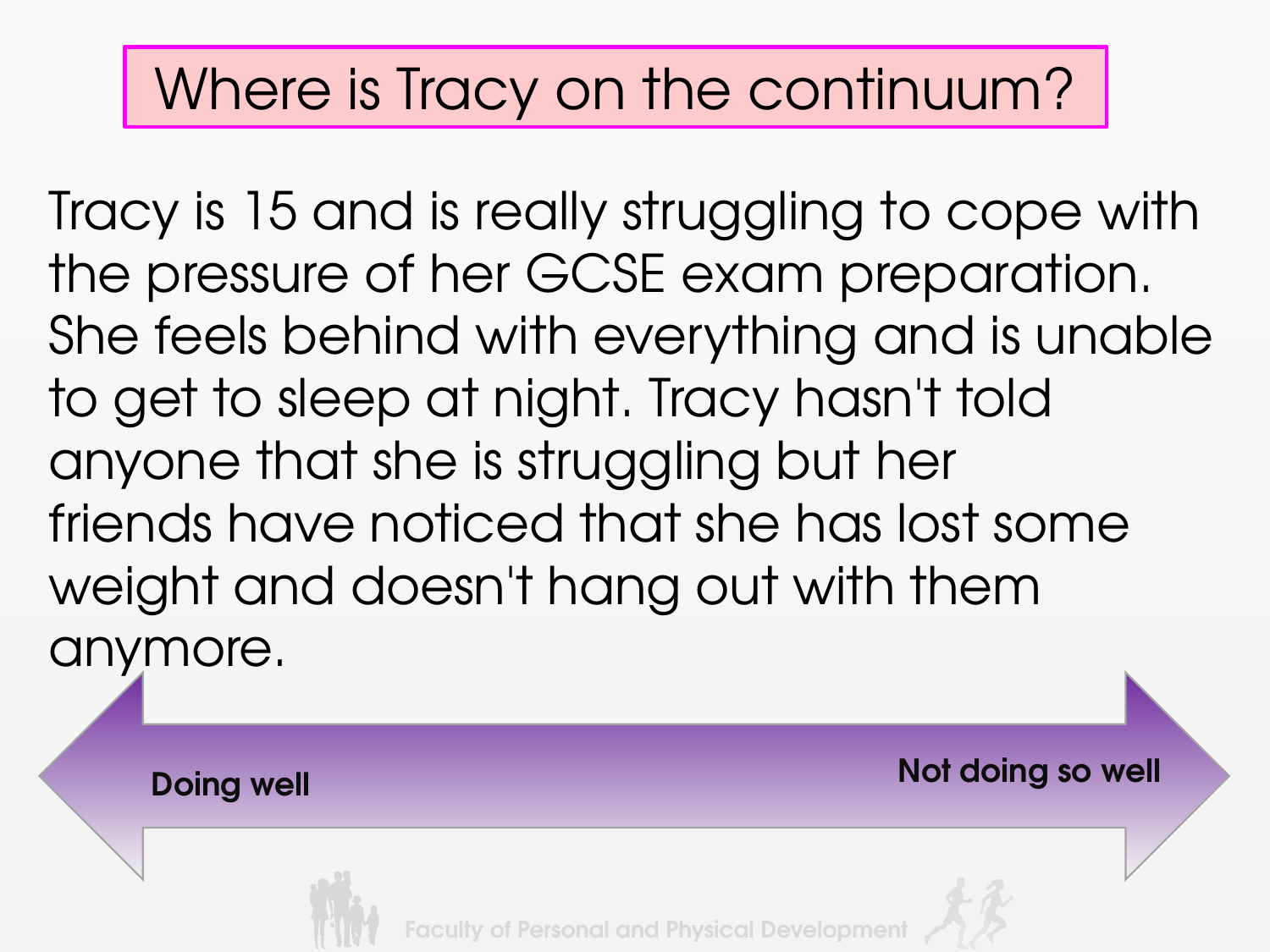

Where is Tracy on the continuum?
Tracy is 15 and is really struggling to cope with the pressure of her GCSE exam preparation. She feels behind with everything and is unable to get to sleep at night. Tracy hasn't told anyone that she is struggling but her friends have noticed that she has lost some weight and doesn't hang out with them anymore.

Not doing so well
Doing well